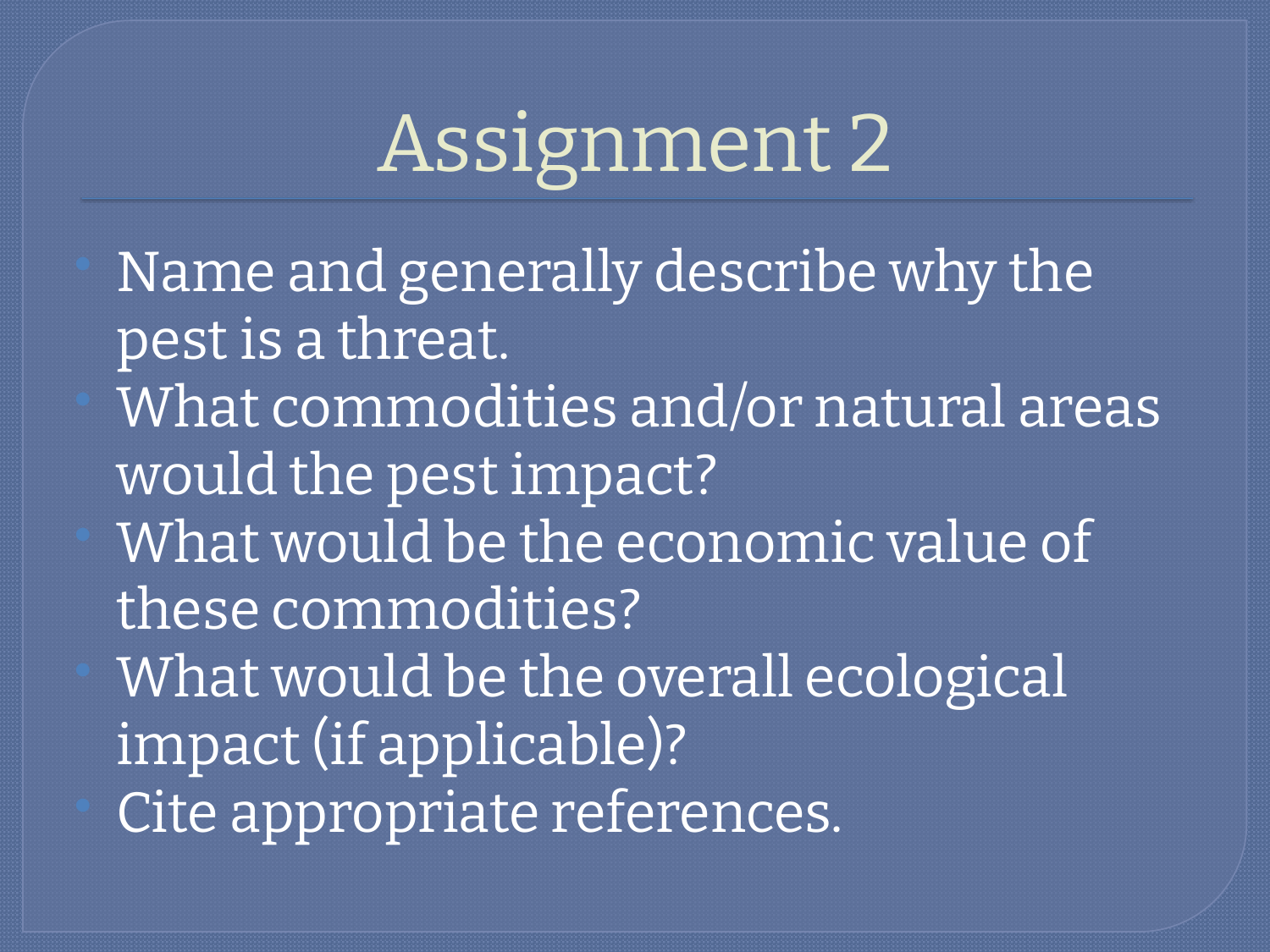

# Assignment 2
Name and generally describe why the pest is a threat.
What commodities and/or natural areas would the pest impact?
What would be the economic value of these commodities?
What would be the overall ecological impact (if applicable)?
Cite appropriate references.